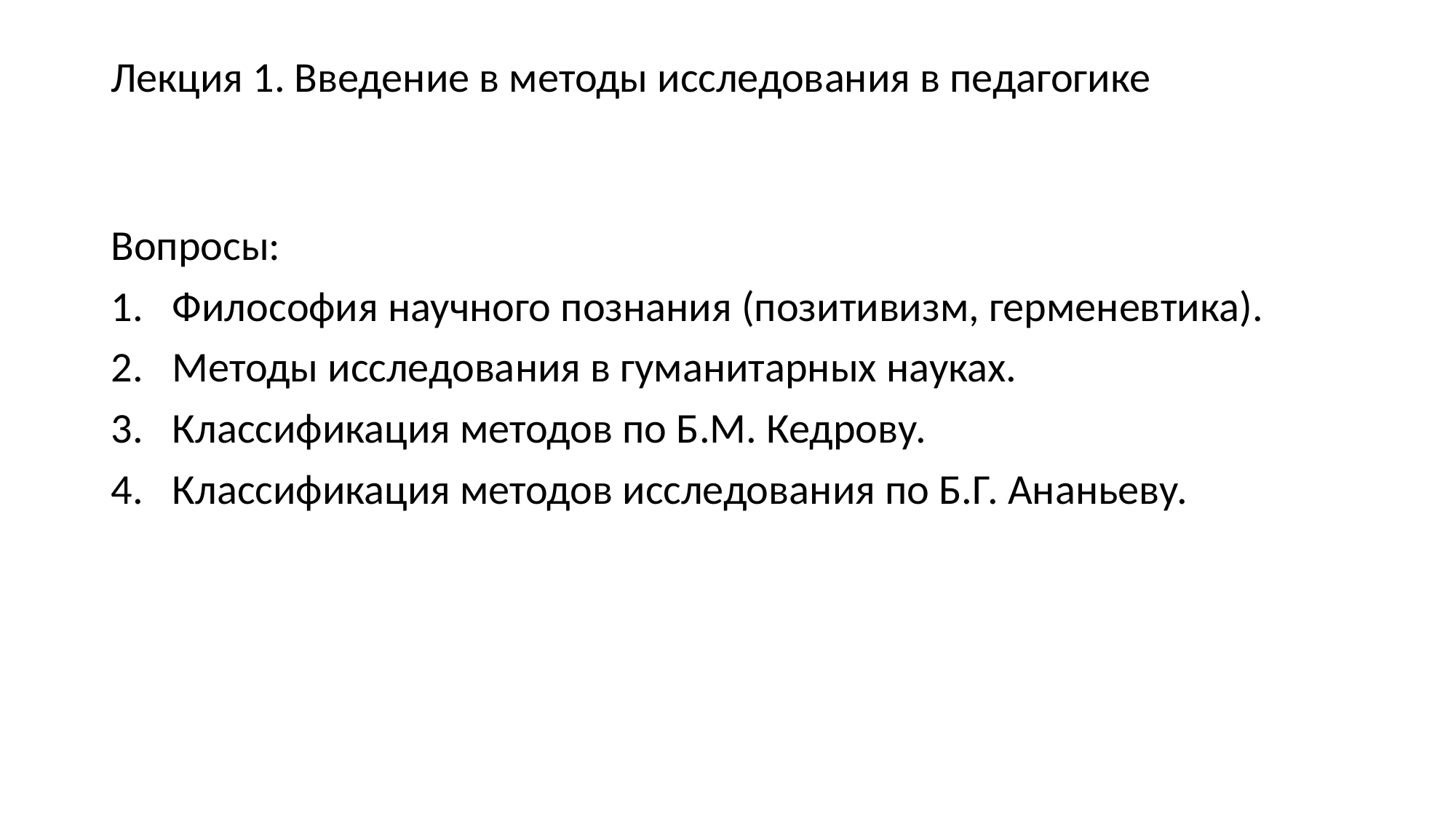

# Лекция 1. Введение в методы исследования в педагогике
Вопросы:
Философия научного познания (позитивизм, герменевтика).
Методы исследования в гуманитарных науках.
Классификация методов по Б.М. Кедрову.
Классификация методов исследования по Б.Г. Ананьеву.